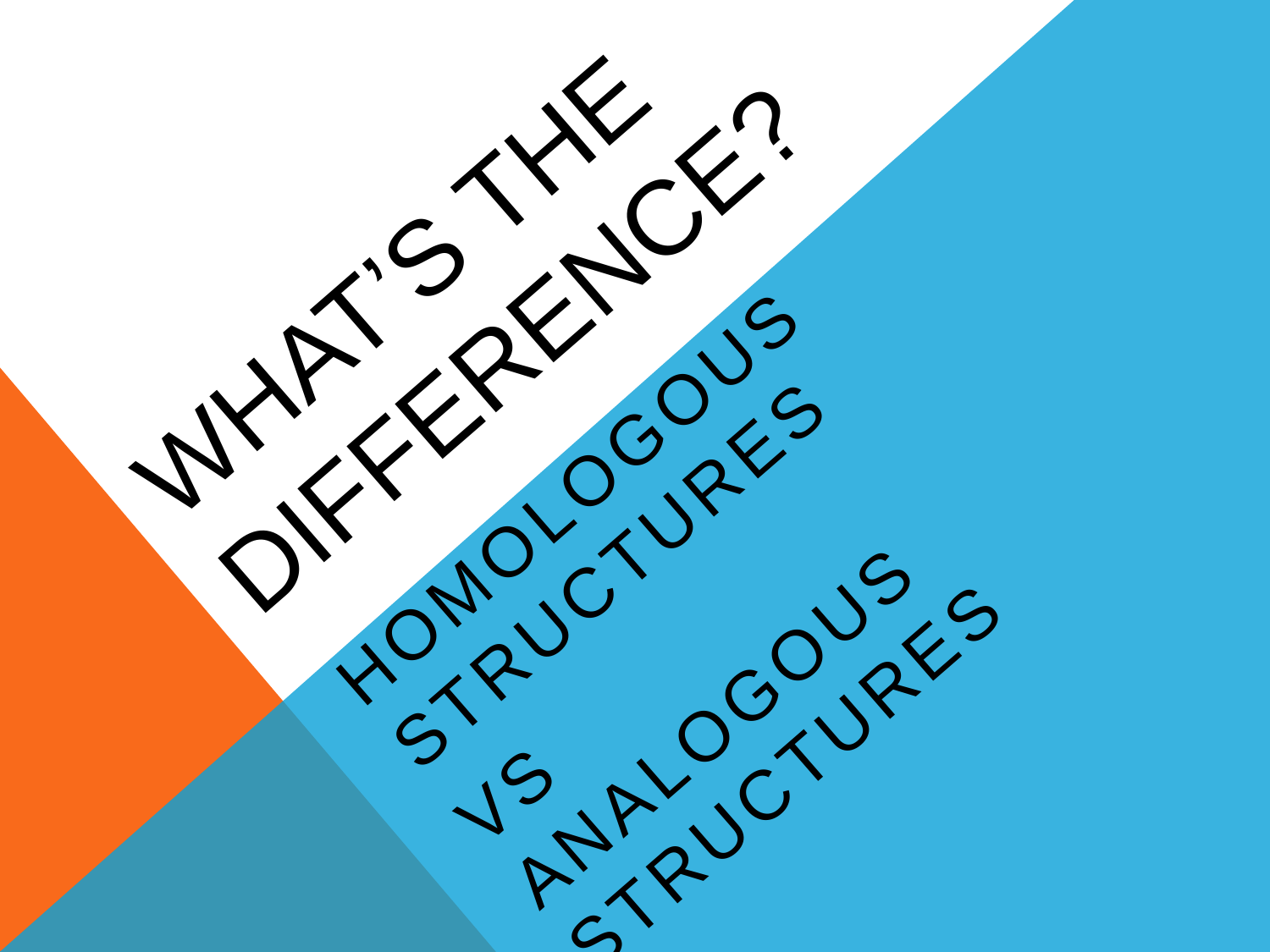

# WHAT’s THE DIFFERENCE?
HOMOLOGOUS STRUCTURES
VS
Analogous structures